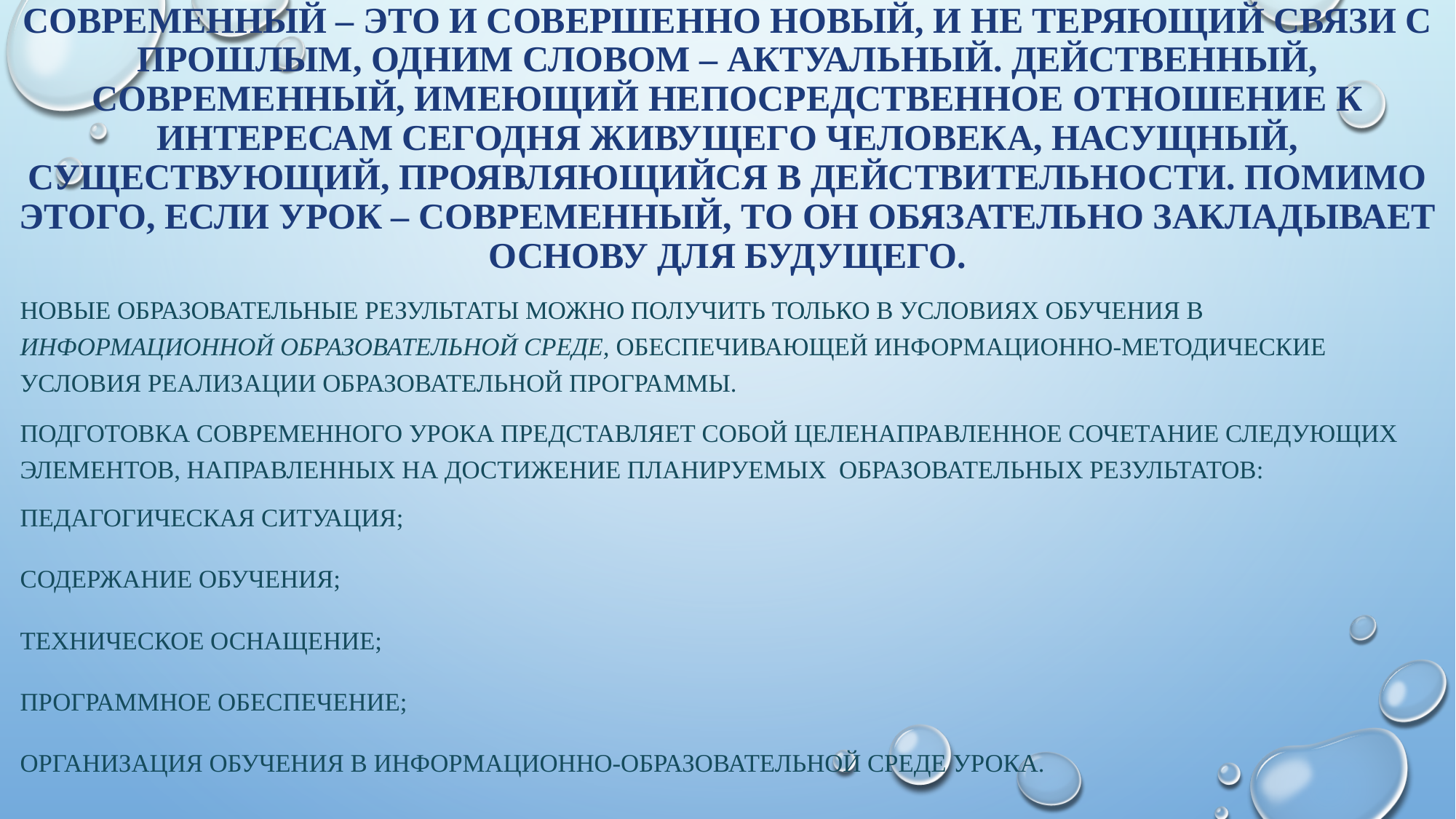

# Современный – это и совершенно новый, и не теряющий связи с прошлым, одним словом – актуальный. действенный, современный, имеющий непосредственное отношение к интересам сегодня живущего человека, насущный, существующий, проявляющийся в действительности. Помимо этого, если урок – современный, то он обязательно закладывает основу для будущего.
Новые образовательные результаты можно получить только в условиях обучения в информационной образовательной среде, обеспечивающей информационно-методические условия реализации образовательной программы.
подготовка современного урока представляет собой целенаправленное сочетание следующих элементов, направленных на достижение планируемых  образовательных результатов:
педагогическая ситуация;
содержание обучения;
техническое оснащение;
программное обеспечение;
организация обучения в информационно-образовательной среде урока.